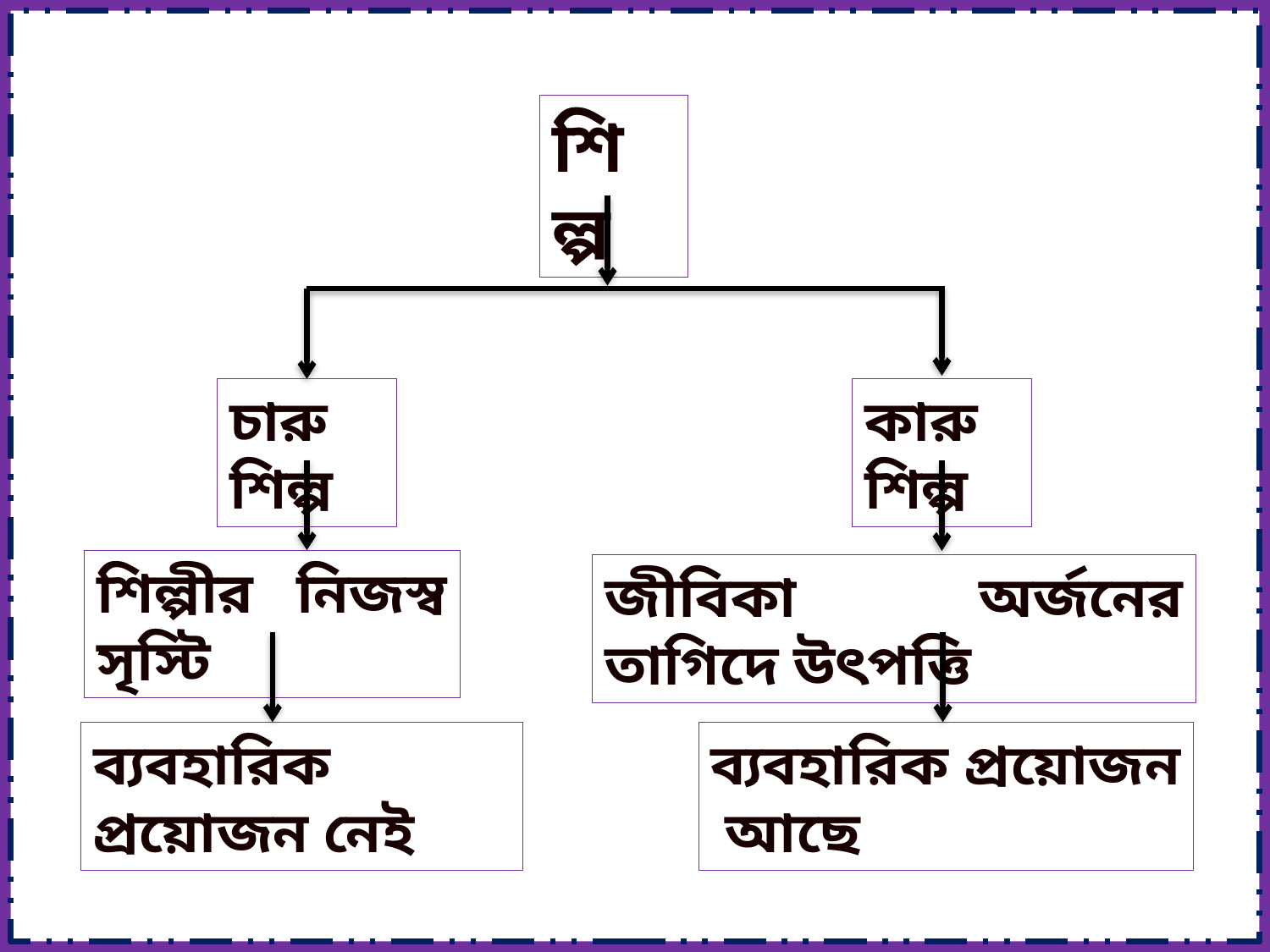

শিল্প
চারুশিল্প
কারুশিল্প
শিল্পীর নিজস্ব সৃস্টি
জীবিকা অর্জনের তাগিদে উৎপত্তি
ব্যবহারিক প্রয়োজন নেই
ব্যবহারিক প্রয়োজন  আছে